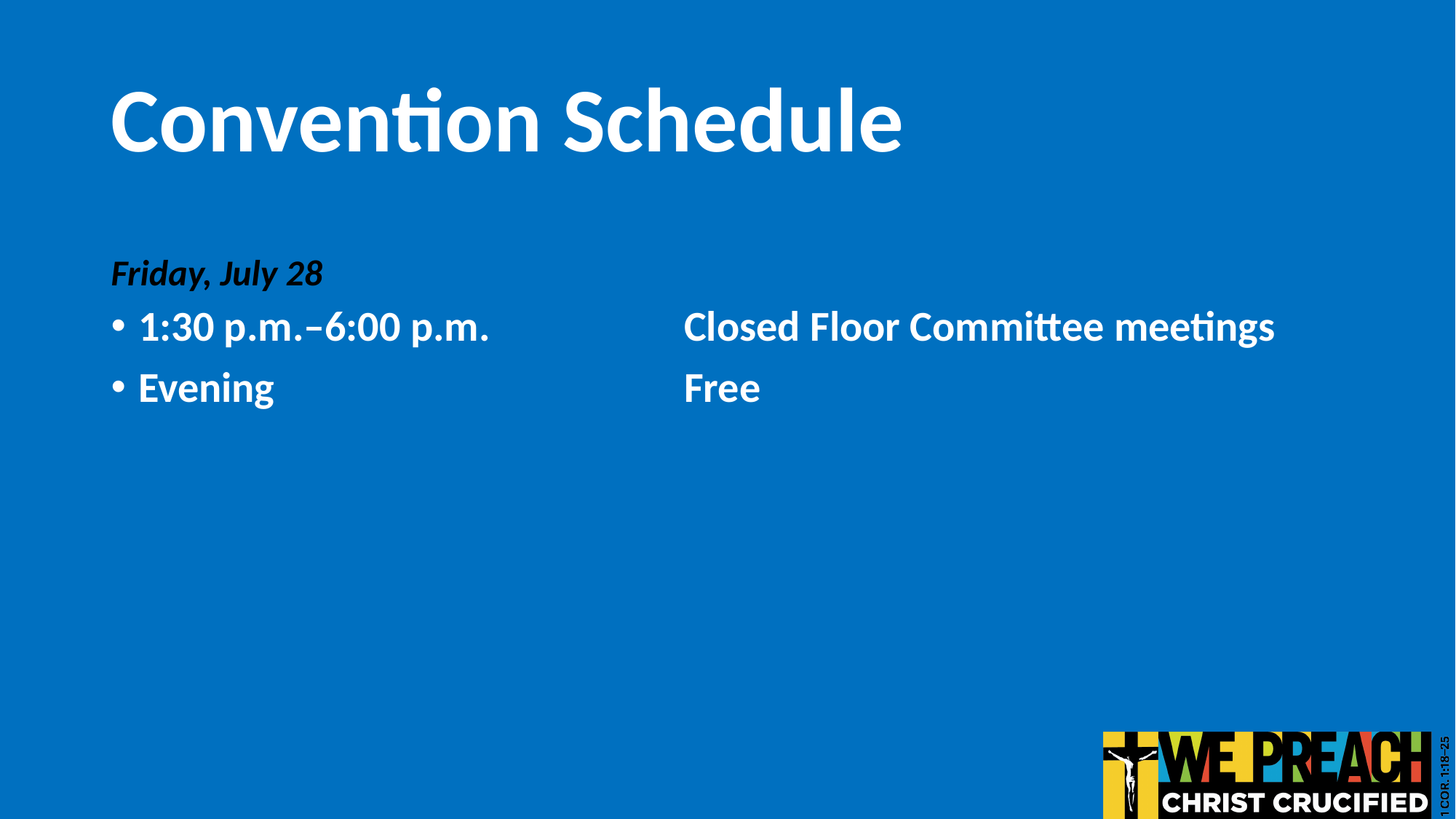

# Convention Schedule
Friday, July 28
1:30 p.m.–6:00 p.m.		Closed Floor Committee meetings
Evening				Free